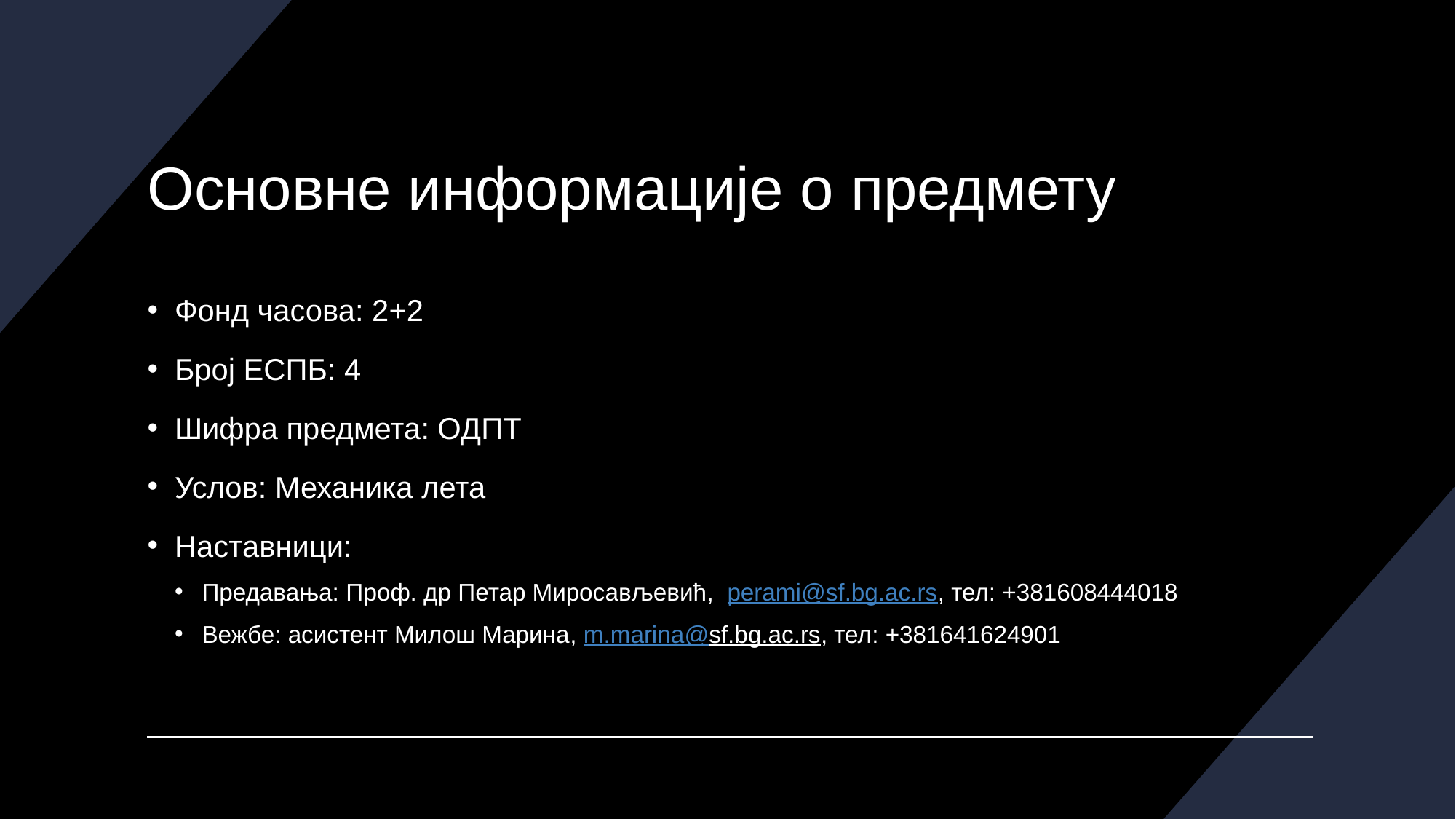

# Основне информације о предмету
Фонд часова: 2+2
Број ЕСПБ: 4
Шифра предмета: ОДПТ
Услов: Механика лета
Наставници:
Предавања: Проф. др Петар Миросављевић,  perami@sf.bg.ac.rs, тел: +381608444018
Вежбе: асистент Милош Марина, m.marina@sf.bg.ac.rs, тел: +381641624901